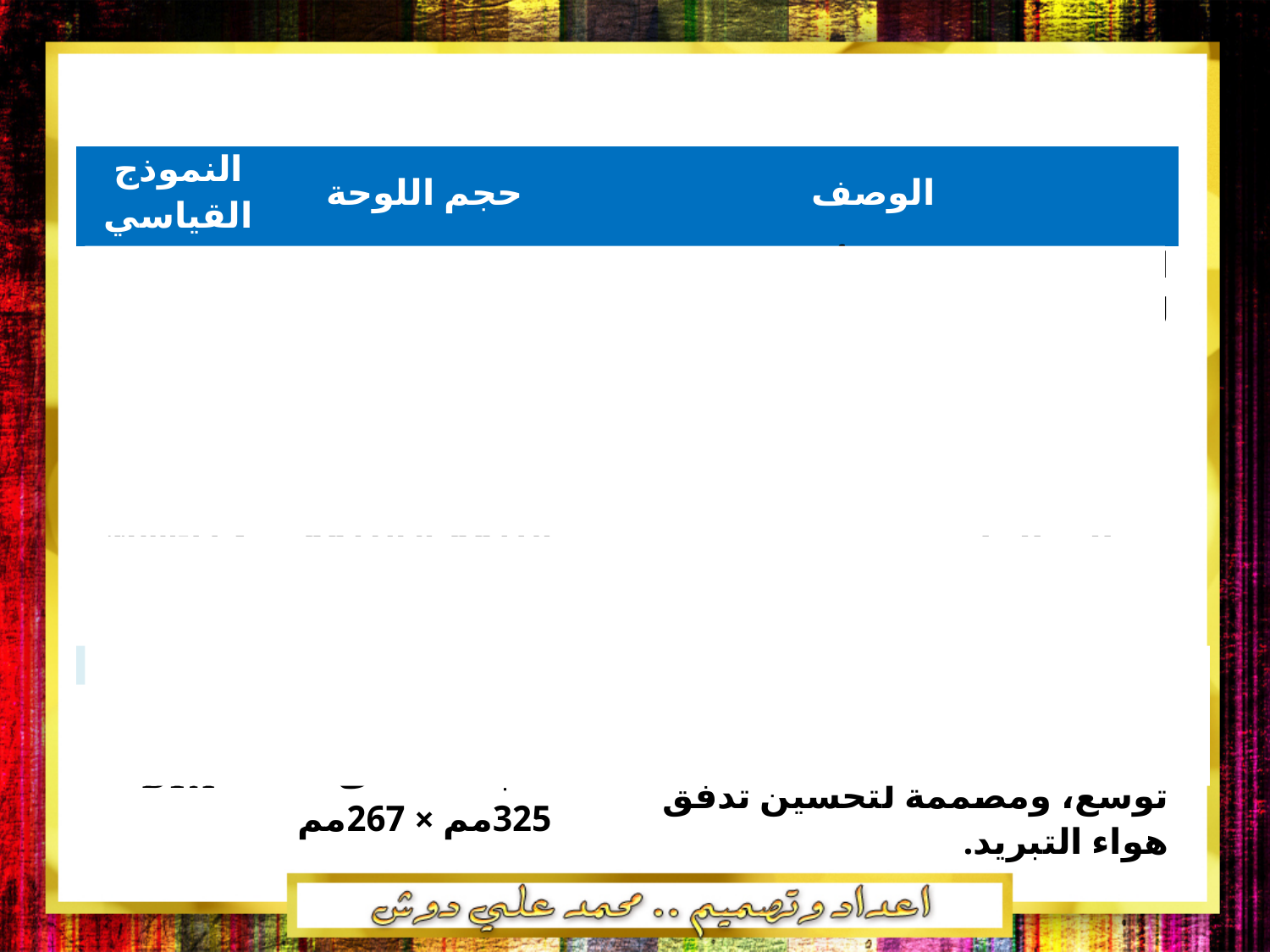

| النموذج القياسي | حجم اللوحة | الوصف |
| --- | --- | --- |
| ATX | 305مم × 244مم | الحجم القياسي والأكثر شيوعا للوحات الحاضنة المستخدمة في الحاسبات المكتبية . |
| Micro-ATX | 244مم × 244مم | حجم أصغر من اللوحات يحتوى على عدد أقل من فتحات التوسع . |
| Mini-ITX | 170مم × 170مم | حجم صغير للوحات يستخدم عادة مع المعالجات من نوع Atom. |
| Nano-ITX | 120مم × 120مم | يستخدم في حاسب السيارة أو أجهزة الترفيه المنزلية |
| BTX | له عدة مقاسات بحد أقصى 325مم × 267مم | اقترح هذا المعيار كبديل عن ATX. يمكن للوحة أن تحتوى إلى 7 فتحات توسع، ومصممة لتحسين تدفق هواء التبريد. |